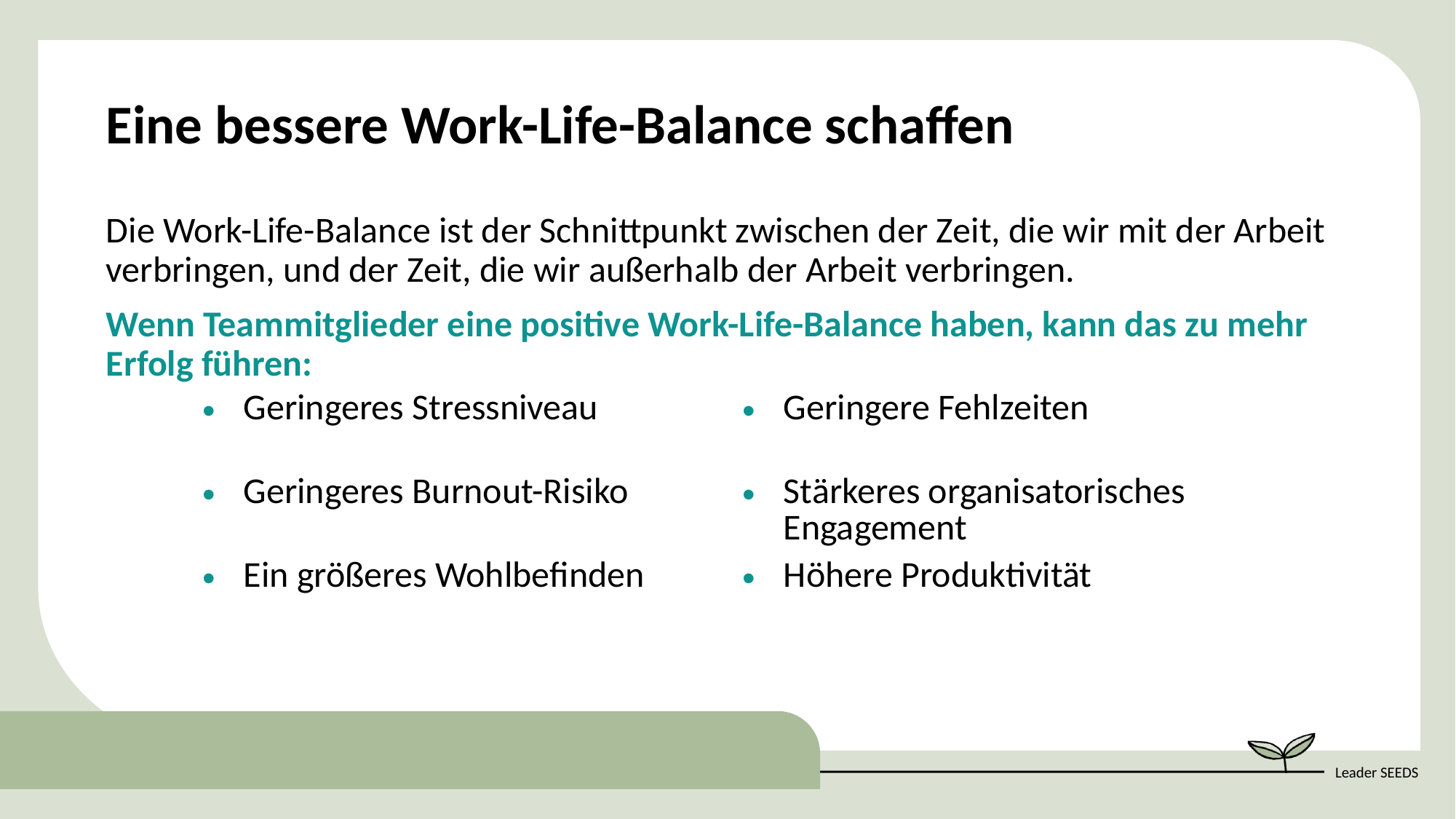

Eine bessere Work-Life-Balance schaffen
Die Work-Life-Balance ist der Schnittpunkt zwischen der Zeit, die wir mit der Arbeit verbringen, und der Zeit, die wir außerhalb der Arbeit verbringen.
Wenn Teammitglieder eine positive Work-Life-Balance haben, kann das zu mehr Erfolg führen:

| Geringeres Stressniveau | Geringere Fehlzeiten |
| --- | --- |
| Geringeres Burnout-Risiko | Stärkeres organisatorisches Engagement |
| Ein größeres Wohlbefinden | Höhere Produktivität |